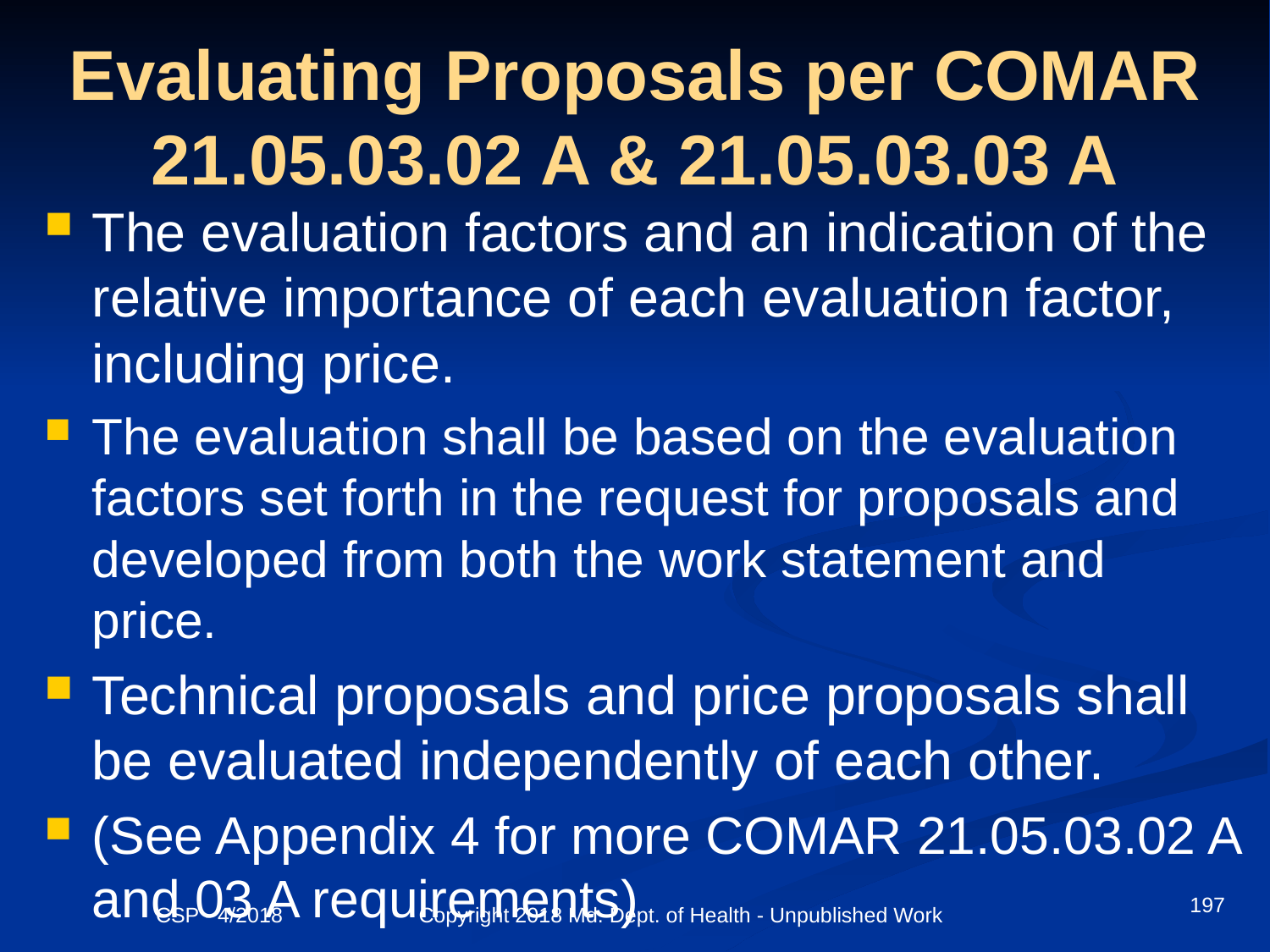

# Evaluating Proposals per COMAR 21.05.03.02 A & 21.05.03.03 A
The evaluation factors and an indication of the relative importance of each evaluation factor, including price.
The evaluation shall be based on the evaluation factors set forth in the request for proposals and developed from both the work statement and price.
Technical proposals and price proposals shall be evaluated independently of each other.
(See Appendix 4 for more COMAR 21.05.03.02 A and 03 A requirements)
197
CSP - 4/2018                       Copyright 2018 Md. Dept. of Health - Unpublished Work